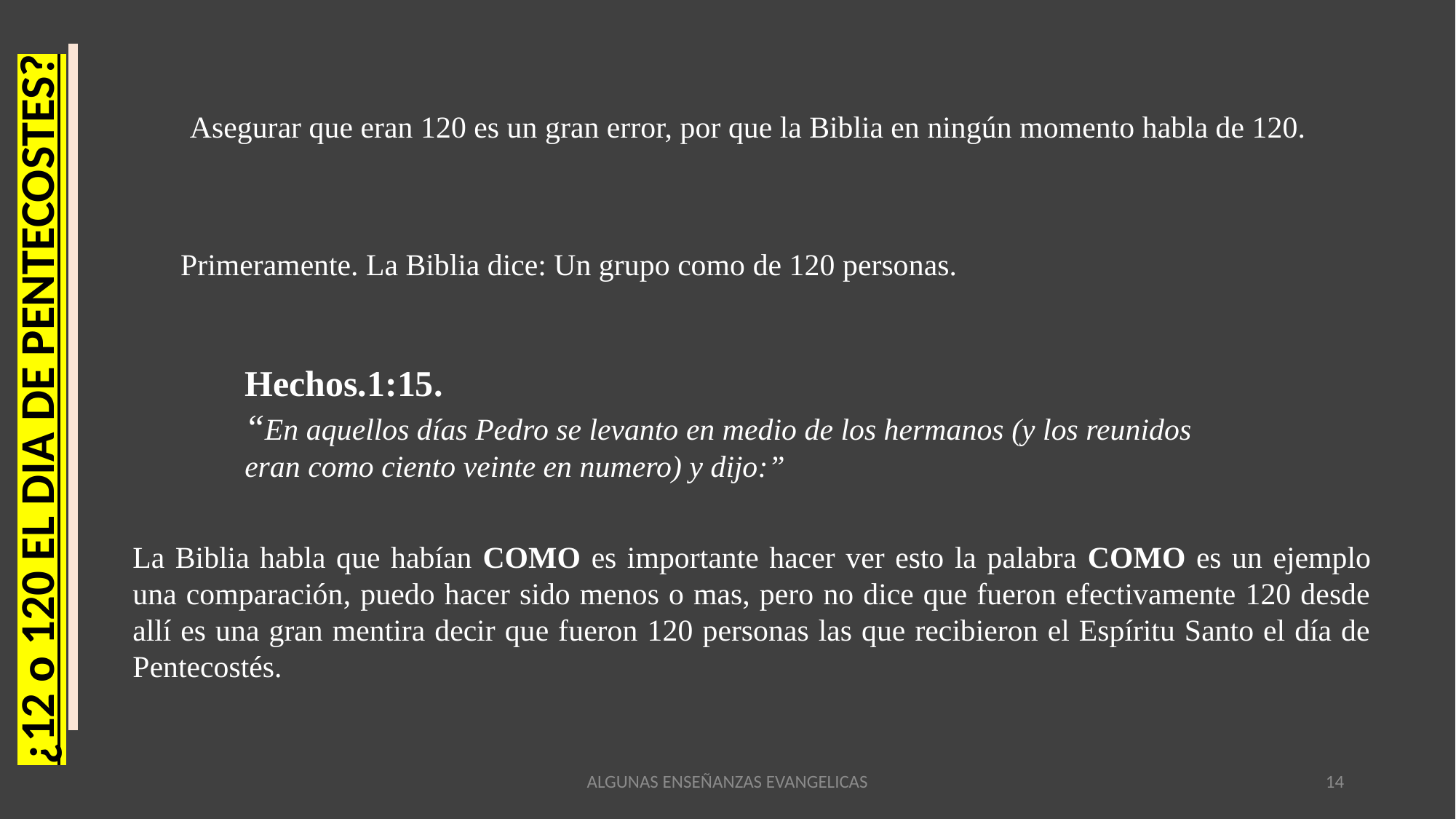

Asegurar que eran 120 es un gran error, por que la Biblia en ningún momento habla de 120.
Primeramente. La Biblia dice: Un grupo como de 120 personas.
Hechos.1:15.
“En aquellos días Pedro se levanto en medio de los hermanos (y los reunidos eran como ciento veinte en numero) y dijo:”
¿12 o 120 EL DIA DE PENTECOSTES?
La Biblia habla que habían COMO es importante hacer ver esto la palabra COMO es un ejemplo una comparación, puedo hacer sido menos o mas, pero no dice que fueron efectivamente 120 desde allí es una gran mentira decir que fueron 120 personas las que recibieron el Espíritu Santo el día de Pentecostés.
ALGUNAS ENSEÑANZAS EVANGELICAS
14